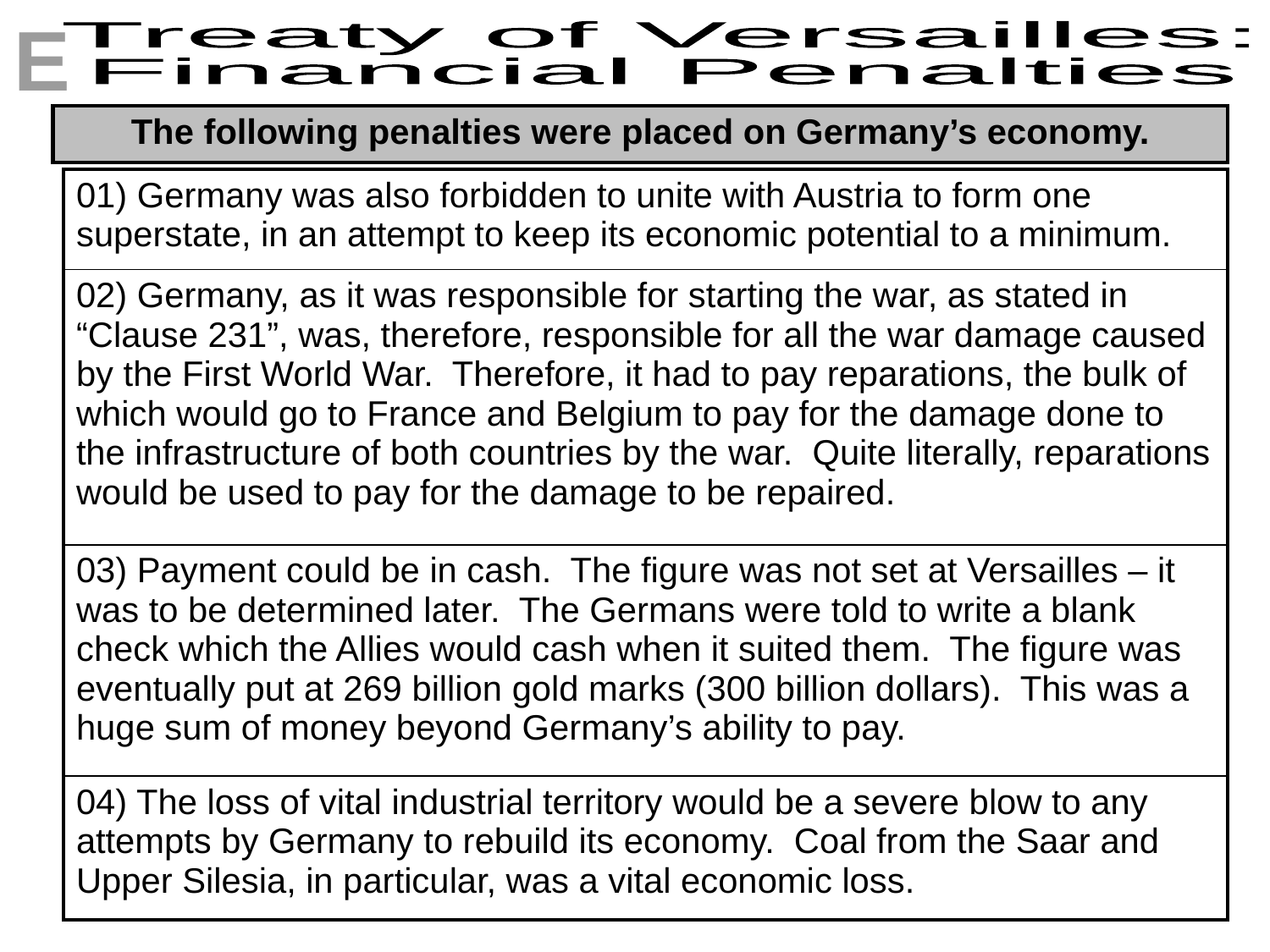

E
Treaty of Versailles:
Financial Penalties
| The following penalties were placed on Germany’s economy. |
| --- |
| 01) Germany was also forbidden to unite with Austria to form one superstate, in an attempt to keep its economic potential to a minimum. |
| --- |
| 02) Germany, as it was responsible for starting the war, as stated in “Clause 231”, was, therefore, responsible for all the war damage caused by the First World War. Therefore, it had to pay reparations, the bulk of which would go to France and Belgium to pay for the damage done to the infrastructure of both countries by the war. Quite literally, reparations would be used to pay for the damage to be repaired. |
| 03) Payment could be in cash. The figure was not set at Versailles – it was to be determined later. The Germans were told to write a blank check which the Allies would cash when it suited them. The figure was eventually put at 269 billion gold marks (300 billion dollars). This was a huge sum of money beyond Germany’s ability to pay. |
| 04) The loss of vital industrial territory would be a severe blow to any attempts by Germany to rebuild its economy. Coal from the Saar and Upper Silesia, in particular, was a vital economic loss. |